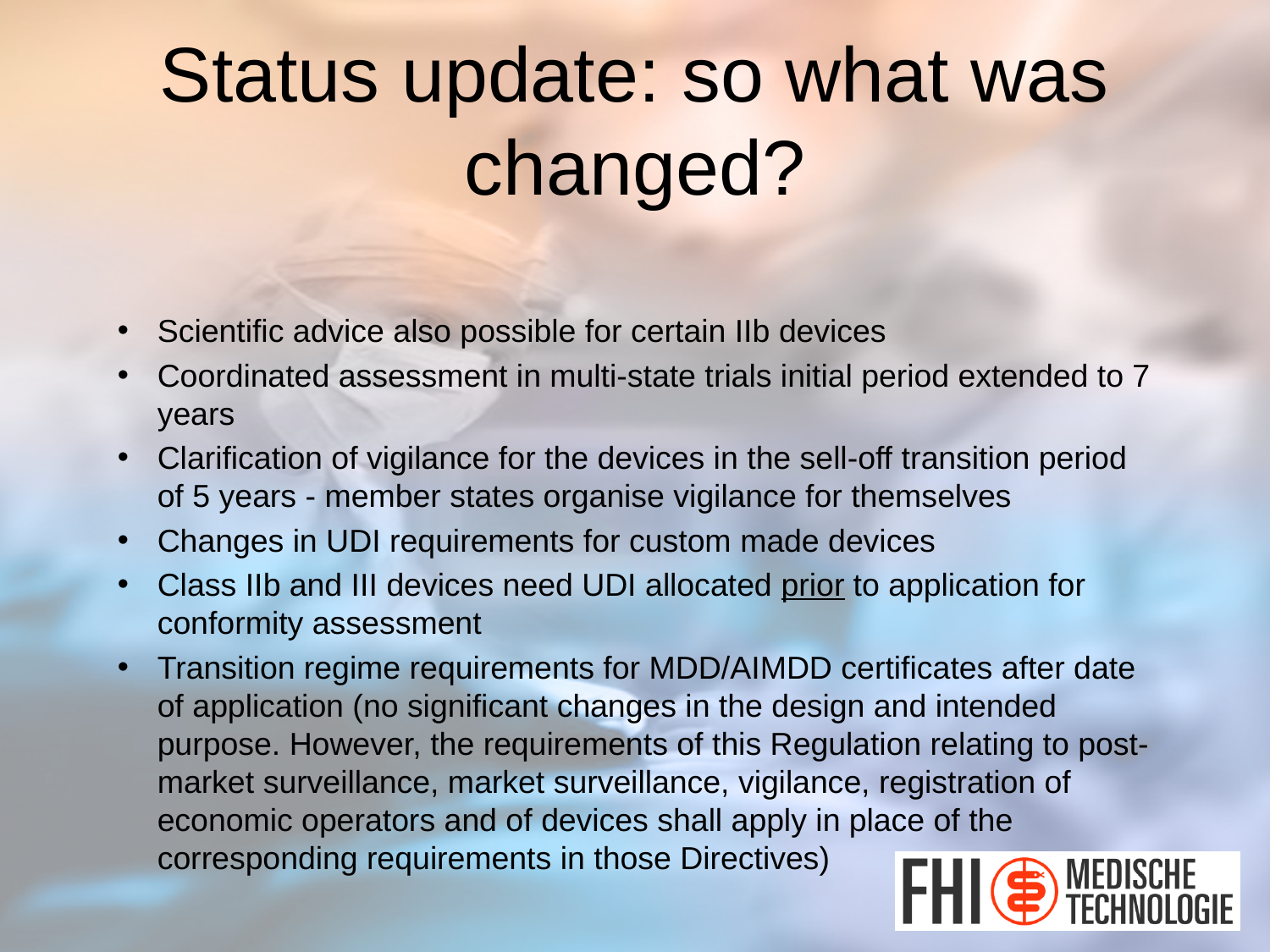

# Status update: so what was changed?

Scientific advice also possible for certain IIb devices
Coordinated assessment in multi-state trials initial period extended to 7 years
Clarification of vigilance for the devices in the sell-off transition period of 5 years - member states organise vigilance for themselves
Changes in UDI requirements for custom made devices
Class IIb and III devices need UDI allocated prior to application for conformity assessment
Transition regime requirements for MDD/AIMDD certificates after date of application (no significant changes in the design and intended purpose. However, the requirements of this Regulation relating to post-market surveillance, market surveillance, vigilance, registration of economic operators and of devices shall apply in place of the corresponding requirements in those Directives)